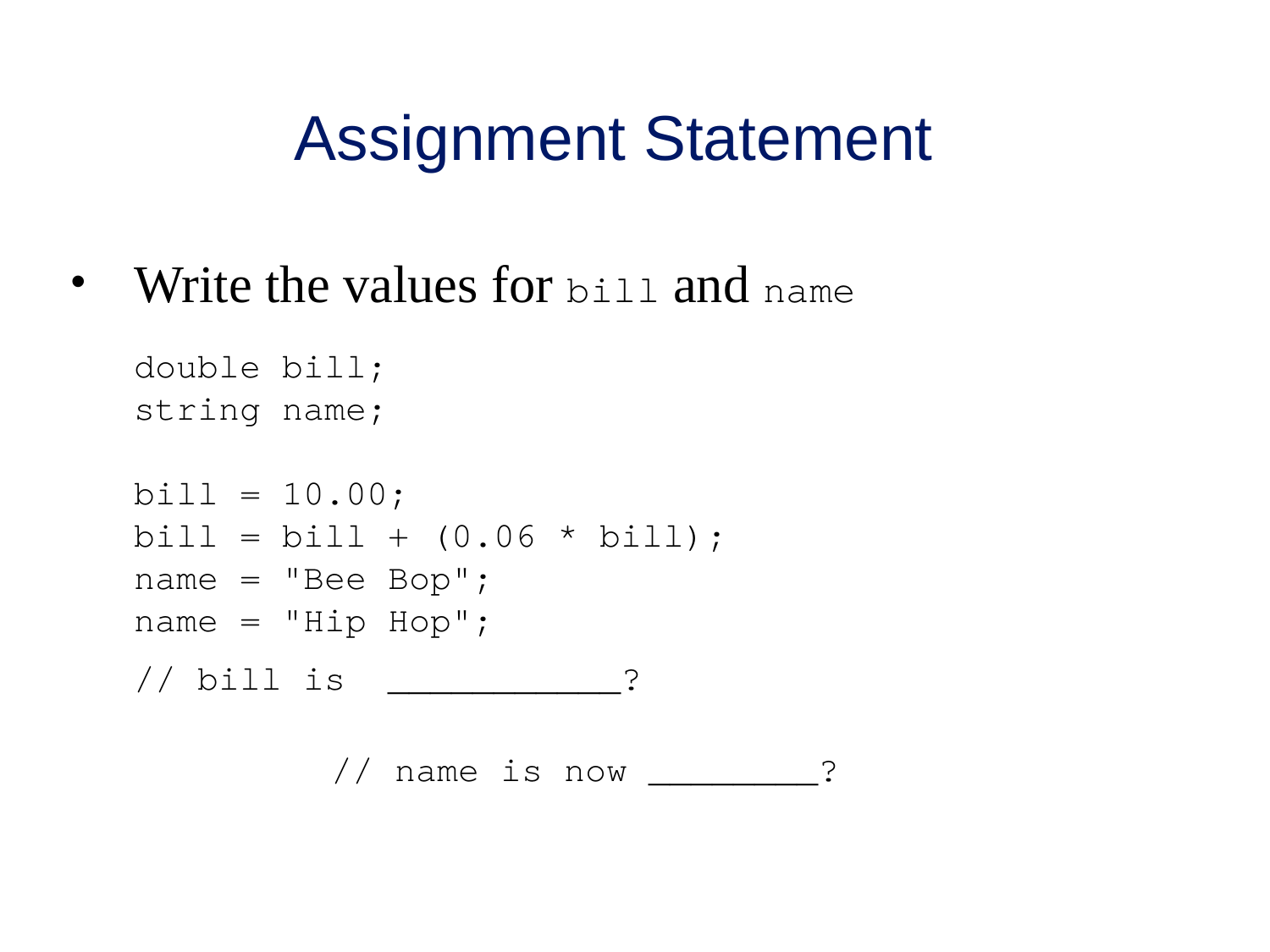

# Assignment Statement
Write the values for bill and name

   double bill;
   string name;

   bill = 10.00;
   bill = bill + (0.06 * bill);
   name = "Bee Bop";
   name = "Hip Hop";
   // bill is  ___________?

   // name is now ________?